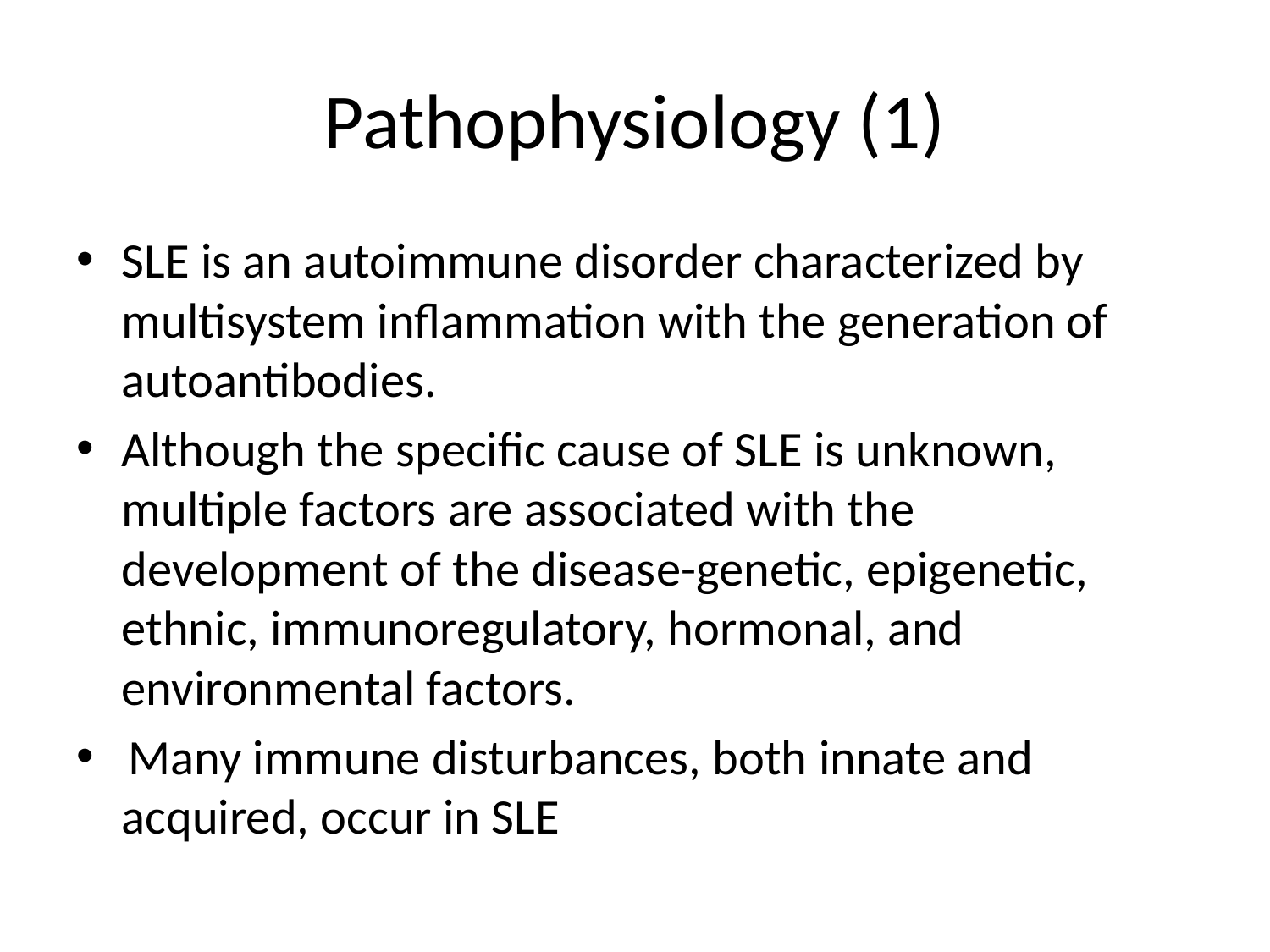

# Pathophysiology (1)
SLE is an autoimmune disorder characterized by multisystem inflammation with the generation of autoantibodies.
Although the specific cause of SLE is unknown, multiple factors are associated with the development of the disease-genetic, epigenetic, ethnic, immunoregulatory, hormonal, and environmental factors.
 Many immune disturbances, both innate and acquired, occur in SLE